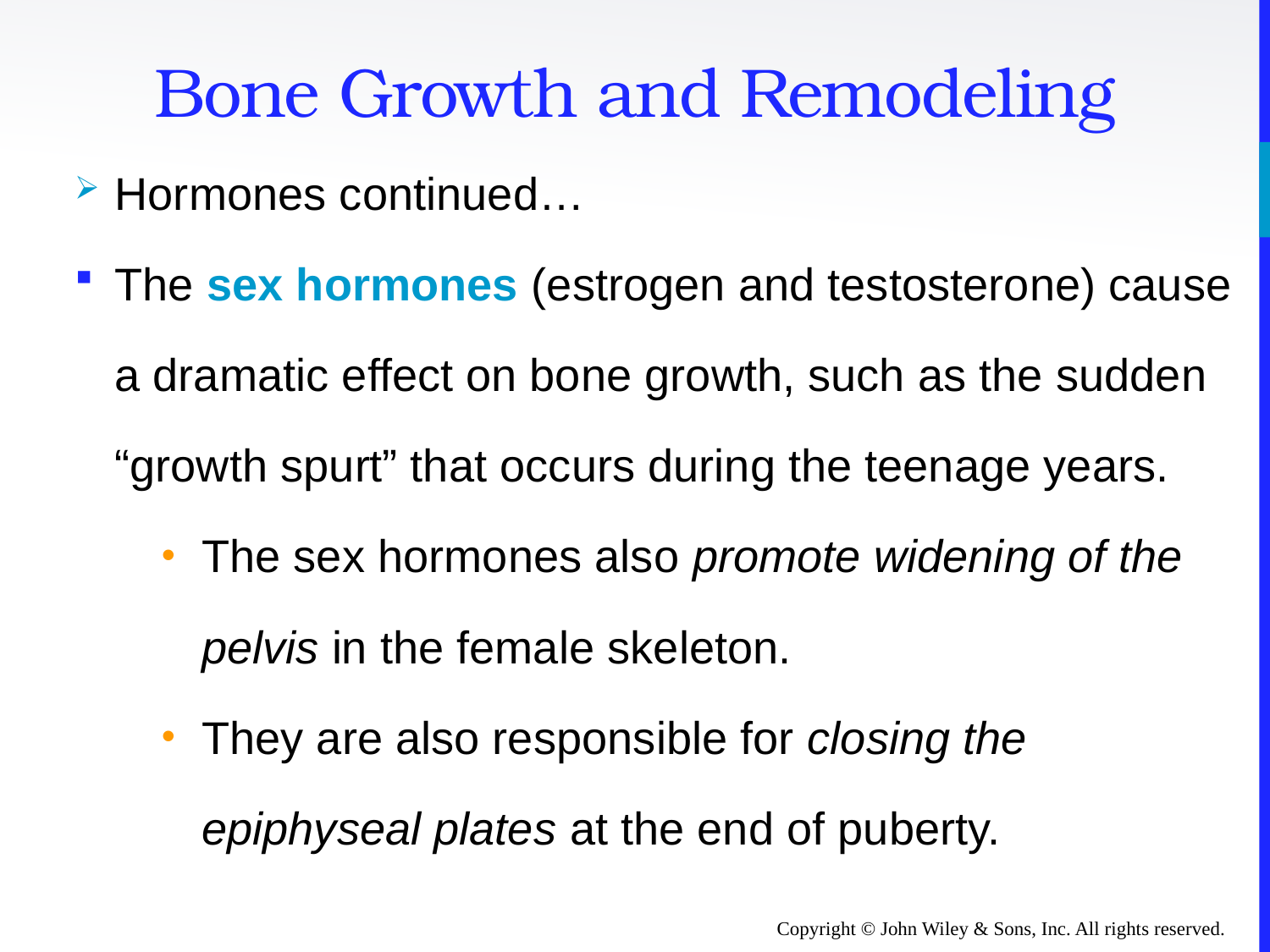

# Bone Growth and Remodeling
Hormones continued…
The sex hormones (estrogen and testosterone) cause a dramatic effect on bone growth, such as the sudden “growth spurt” that occurs during the teenage years.
The sex hormones also promote widening of the pelvis in the female skeleton.
They are also responsible for closing the epiphyseal plates at the end of puberty.